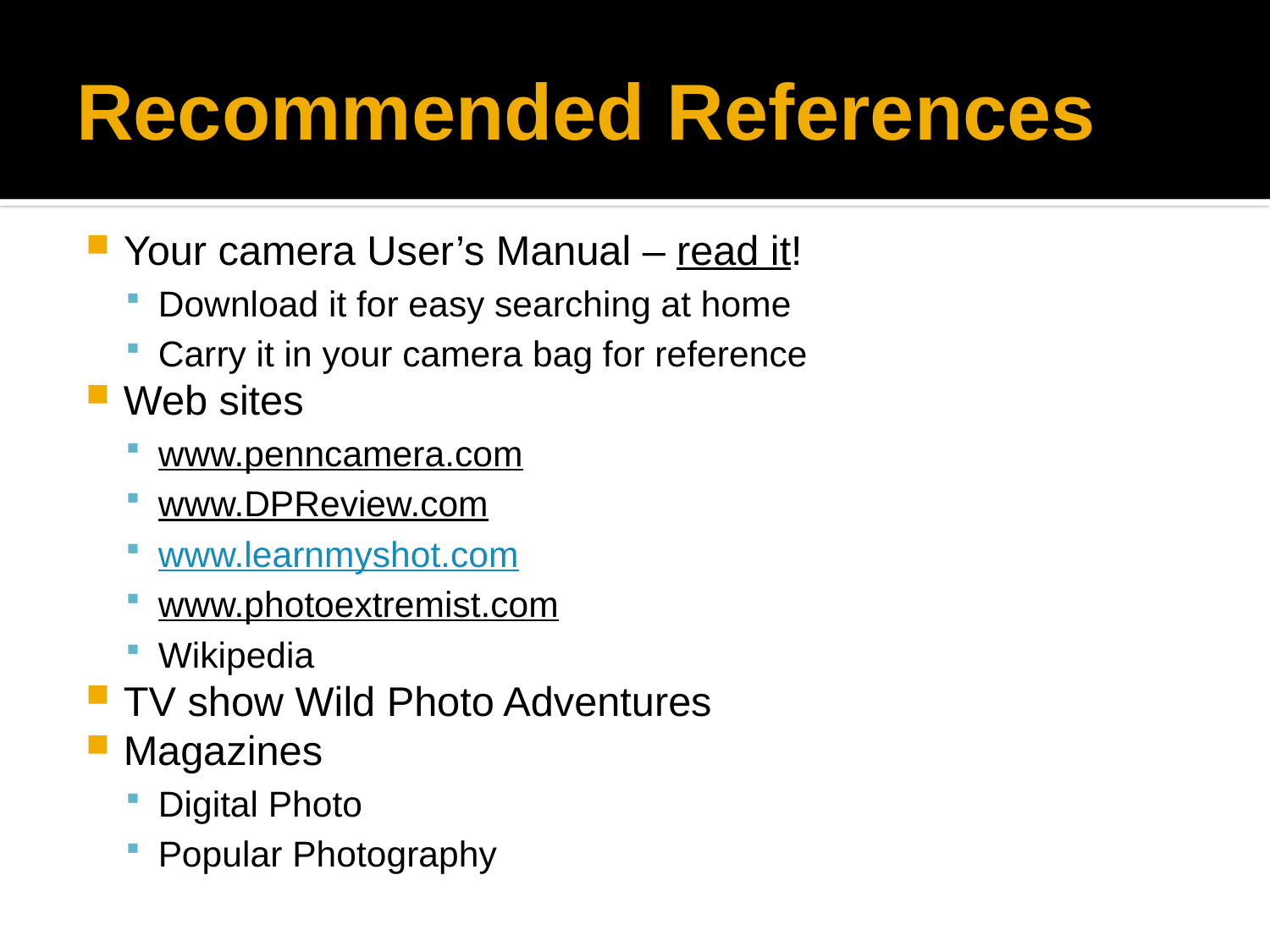

# Recommended References
Your camera User’s Manual – read it!
Download it for easy searching at home
Carry it in your camera bag for reference
Web sites
www.penncamera.com
www.DPReview.com
www.learnmyshot.com
www.photoextremist.com
Wikipedia
TV show Wild Photo Adventures
Magazines
Digital Photo
Popular Photography